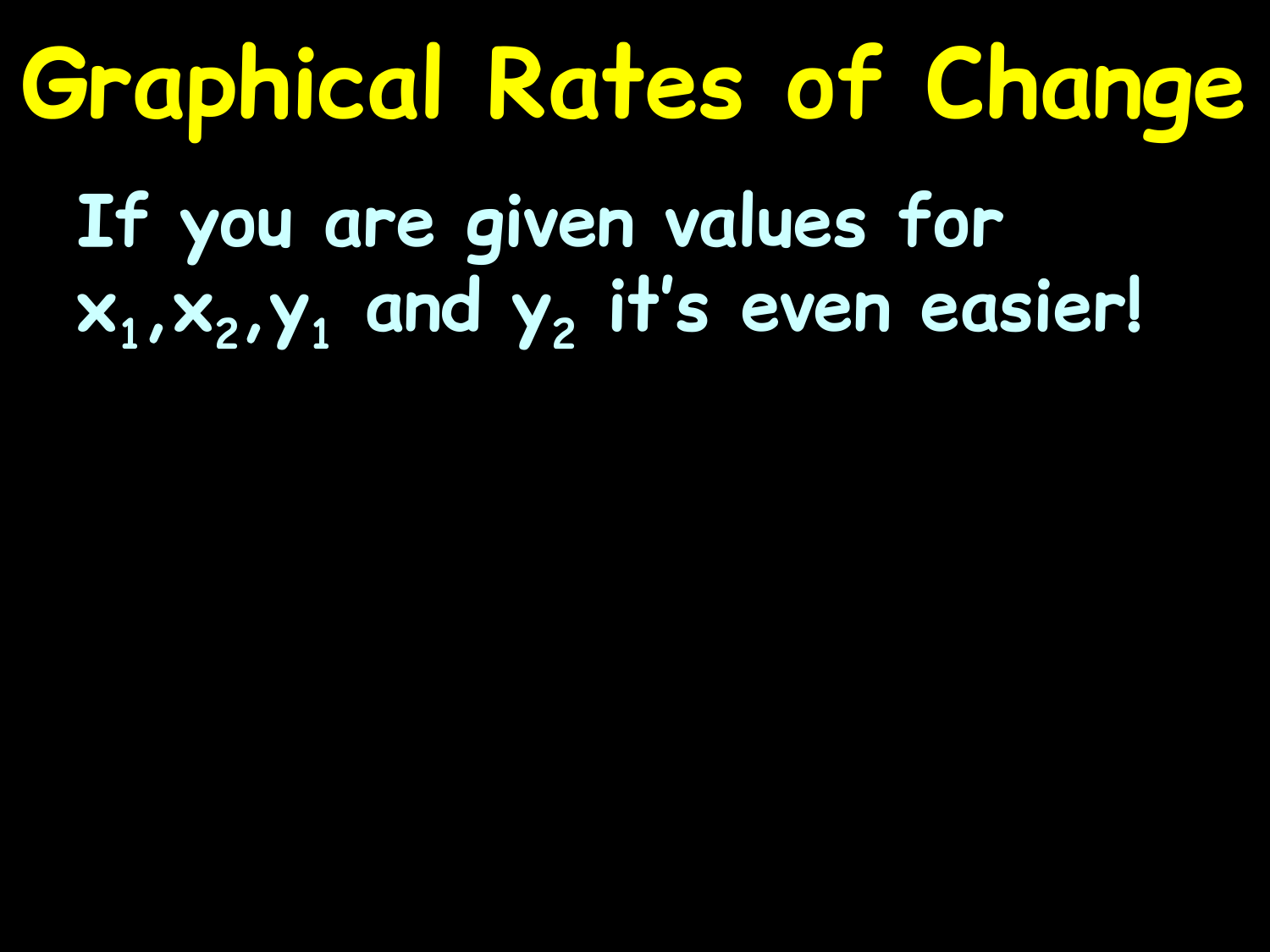

# Graphical Rates of Change
If you are given values for x1,x2,y1 and y2 it’s even easier!